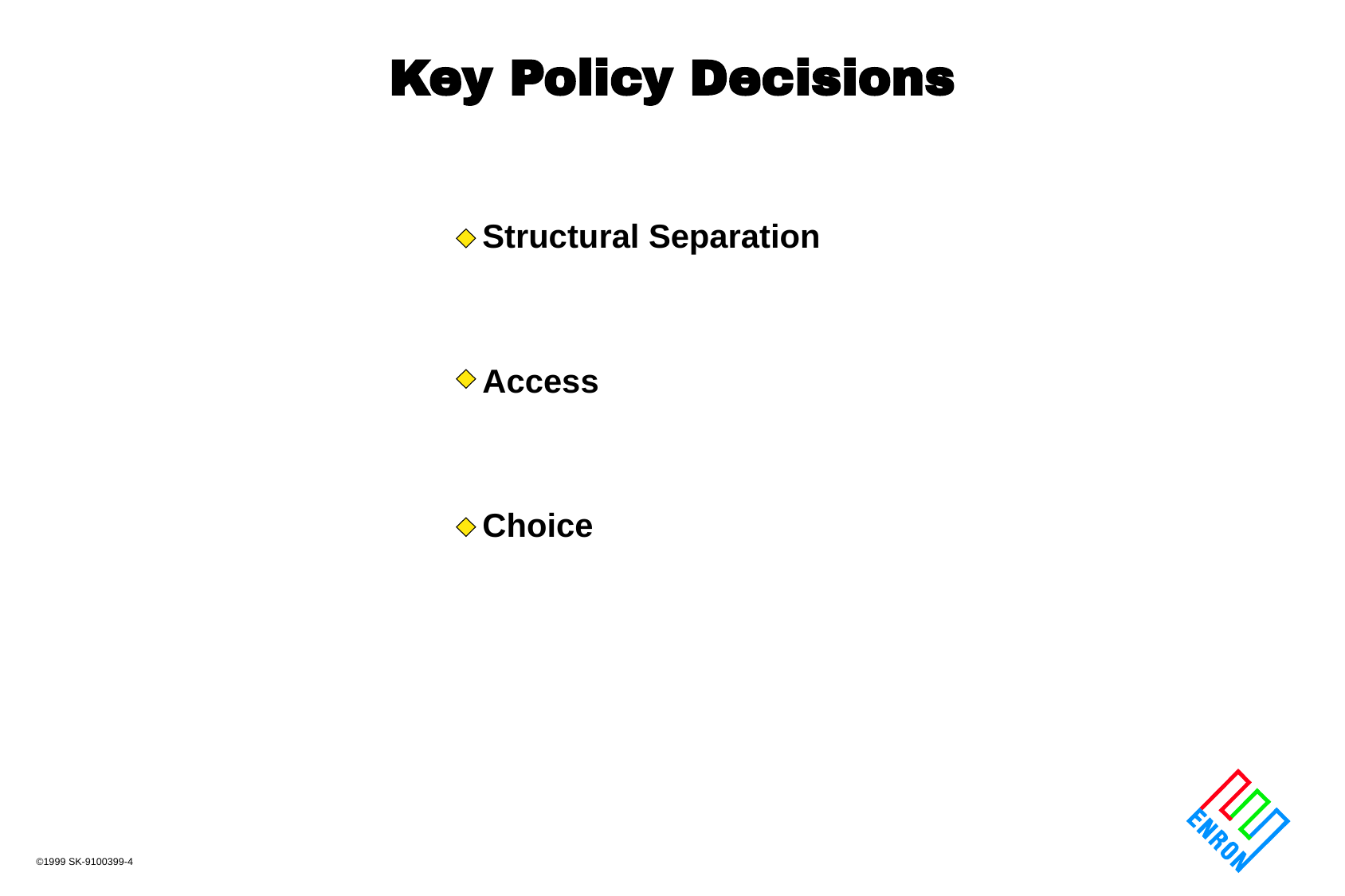

# Key Policy Decisions
Structural Separation

Access

Choice